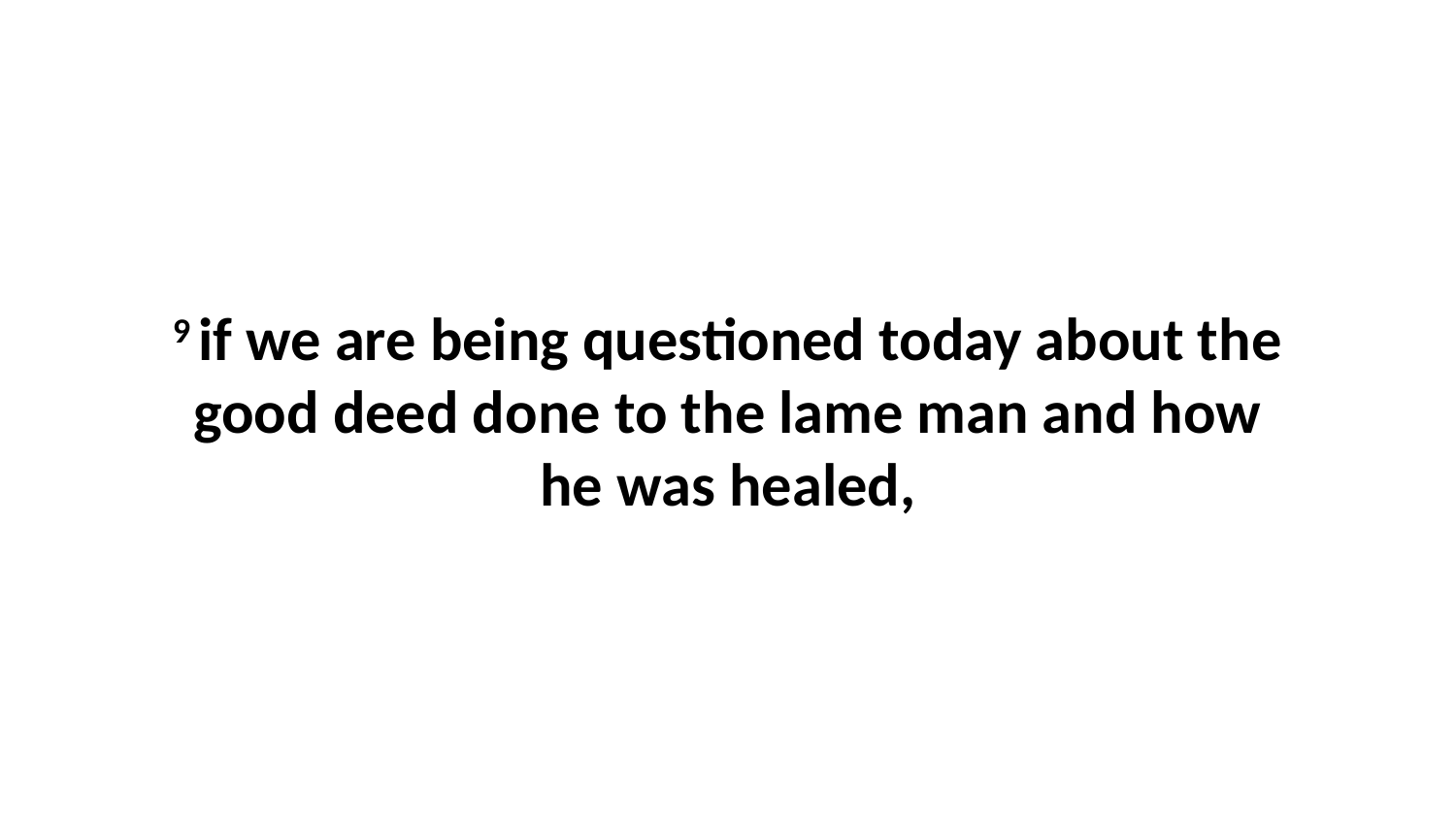

9 if we are being questioned today about the good deed done to the lame man and how he was healed,